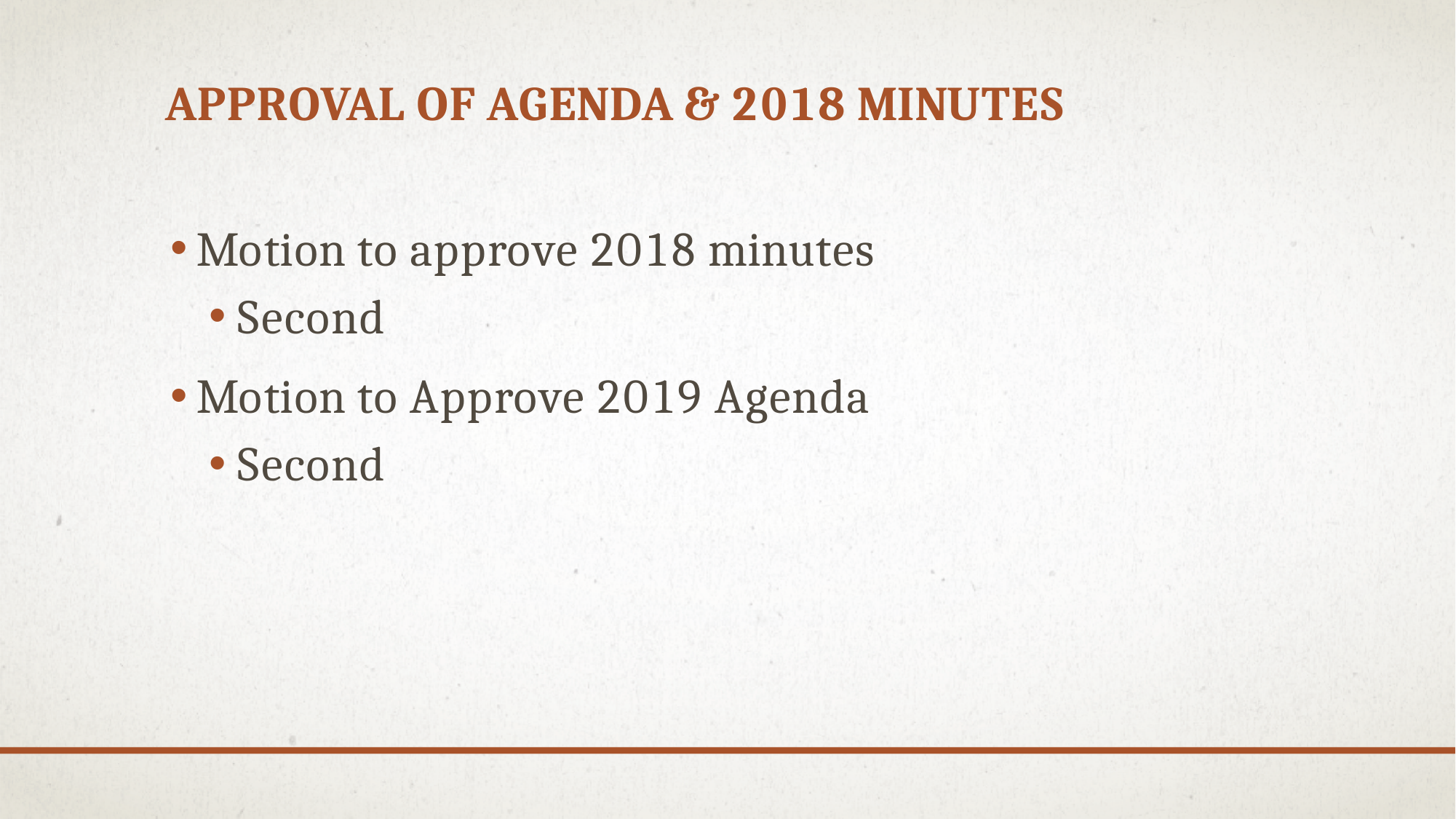

# APPROVAL OF AGENDA & 2018 MINUTES
Motion to approve 2018 minutes
Second
Motion to Approve 2019 Agenda
Second